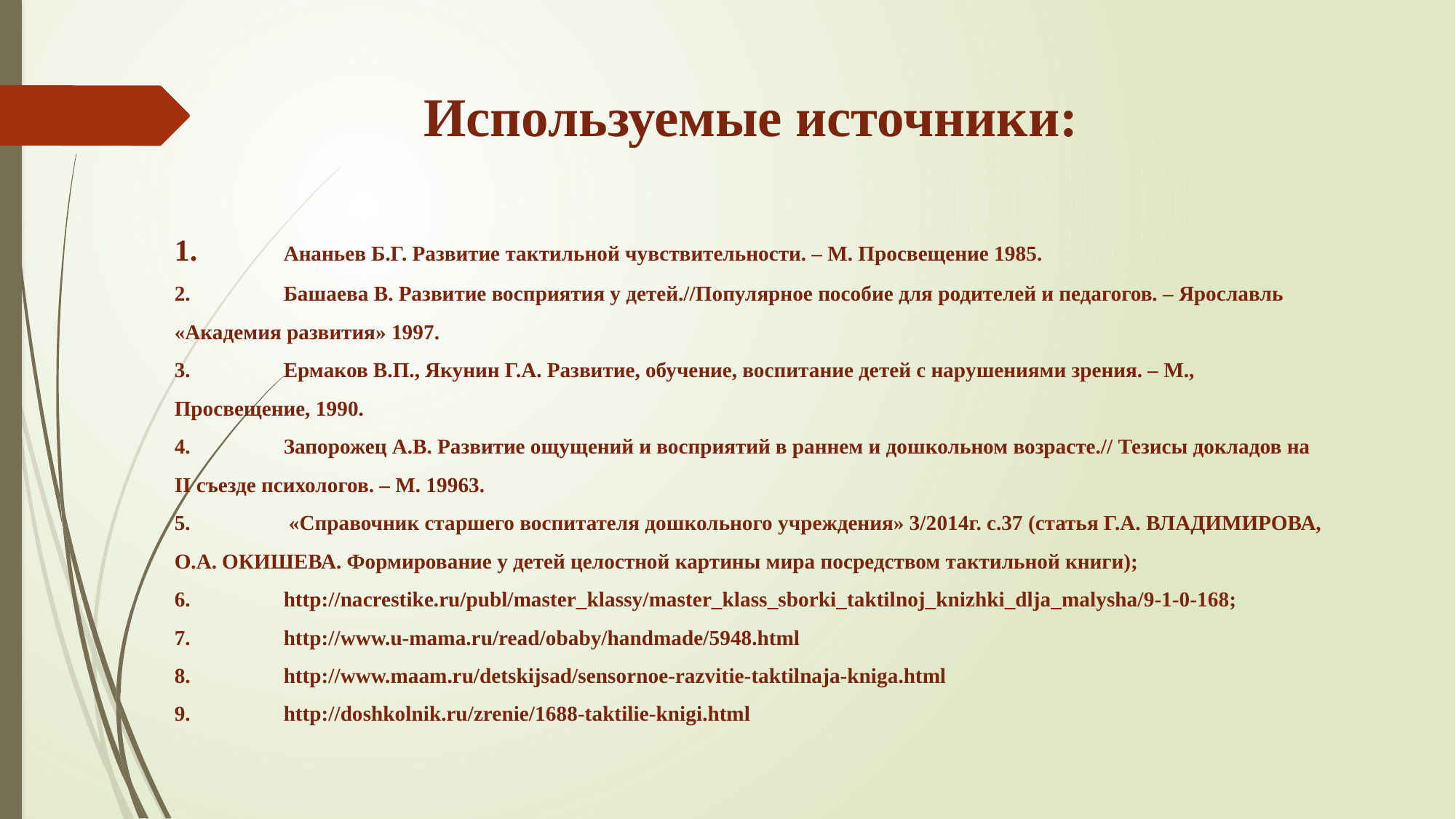

Используемые источники:

1.	Ананьев Б.Г. Развитие тактильной чувствительности. – М. Просвещение 1985.
2.	Башаева В. Развитие восприятия у детей.//Популярное пособие для родителей и педагогов. – Ярославль «Академия развития» 1997.
3.	Ермаков В.П., Якунин Г.А. Развитие, обучение, воспитание детей с нарушениями зрения. – М., Просвещение, 1990.
4.	Запорожец А.В. Развитие ощущений и восприятий в раннем и дошкольном возрасте.// Тезисы докладов на II съезде психологов. – М. 19963.
5.	 «Справочник старшего воспитателя дошкольного учреждения» 3/2014г. с.37 (статья Г.А. ВЛАДИМИРОВА, О.А. ОКИШЕВА. Формирование у детей целостной картины мира посредством тактильной книги);
6.	http://nacrestike.ru/publ/master_klassy/master_klass_sborki_taktilnoj_knizhki_dlja_malysha/9-1-0-168;
7.	http://www.u-mama.ru/read/obaby/handmade/5948.html
8.	http://www.maam.ru/detskijsad/sensornoe-razvitie-taktilnaja-kniga.html
9.	http://doshkolnik.ru/zrenie/1688-taktilie-knigi.html